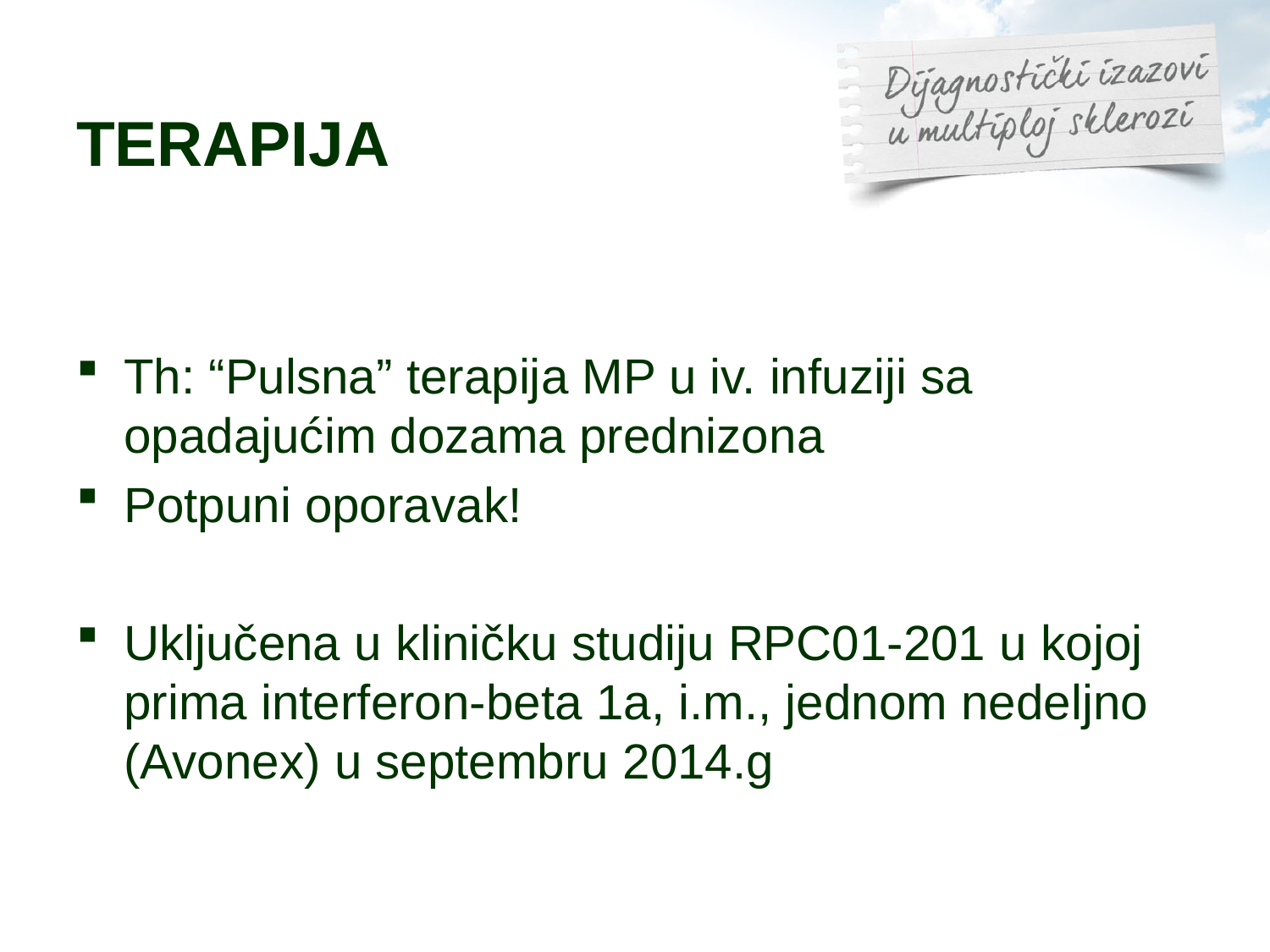

# TERAPIJA
Th: “Pulsna” terapija MP u iv. infuziji sa opadajućim dozama prednizona
Potpuni oporavak!

Uključena u kliničku studiju RPC01-201 u kojoj prima interferon-beta 1a, i.m., jednom nedeljno (Avonex) u septembru 2014.g